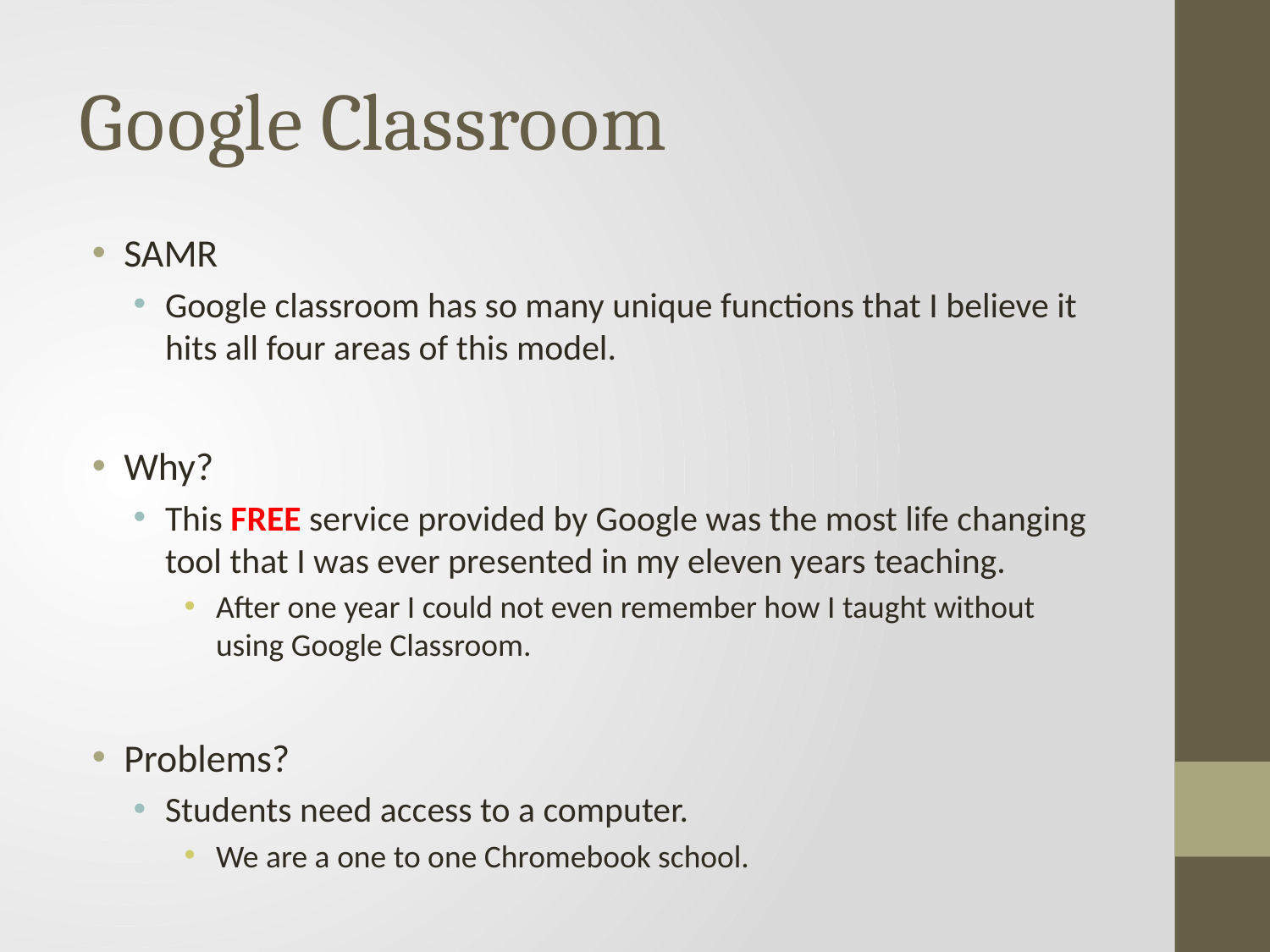

# Google Classroom
SAMR
Google classroom has so many unique functions that I believe it hits all four areas of this model.

Why?
This FREE service provided by Google was the most life changing tool that I was ever presented in my eleven years teaching.
After one year I could not even remember how I taught without using Google Classroom.

Problems?
Students need access to a computer.
We are a one to one Chromebook school.